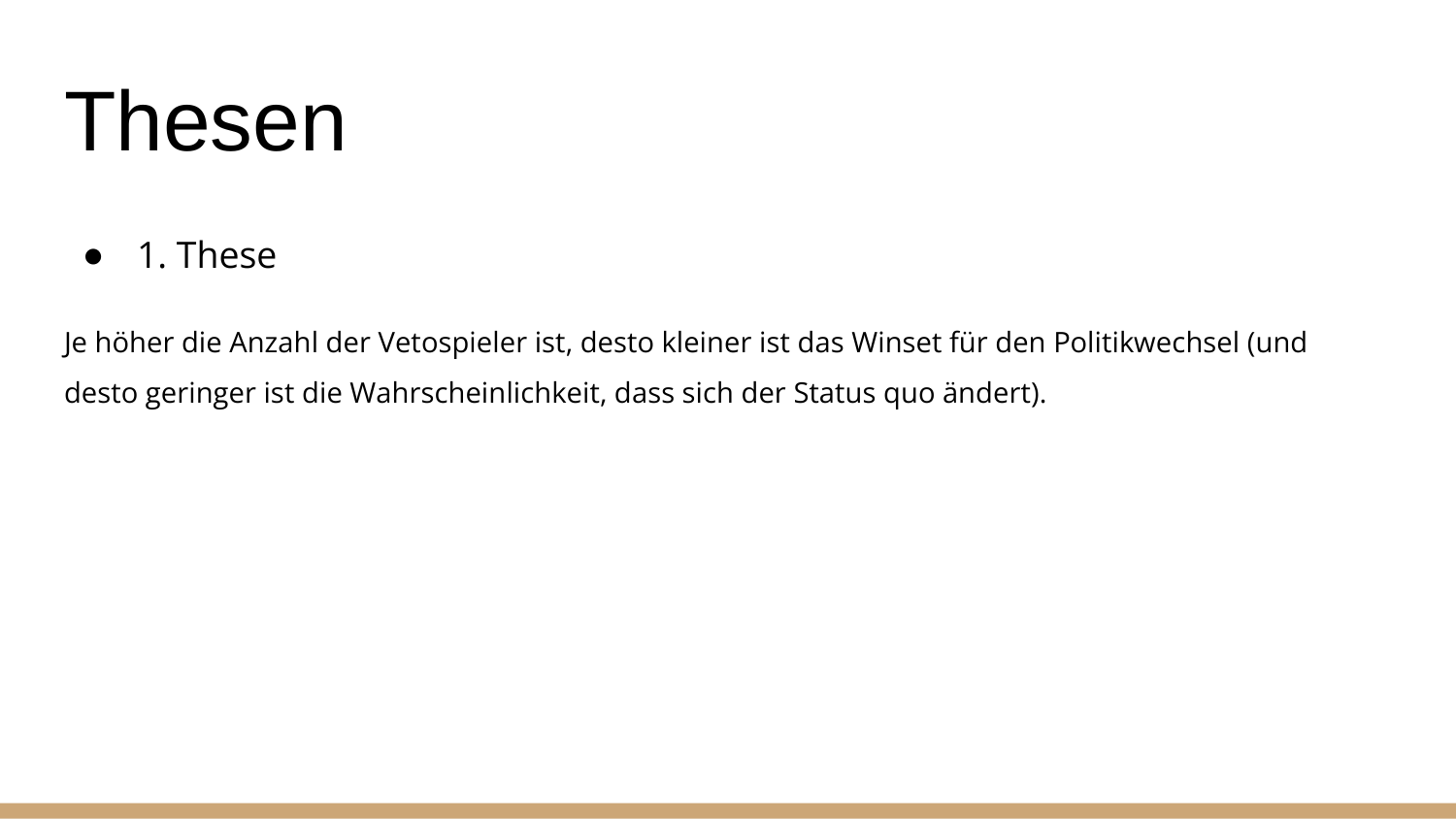

# Thesen
1. These
Je höher die Anzahl der Vetospieler ist, desto kleiner ist das Winset für den Politikwechsel (und desto geringer ist die Wahrscheinlichkeit, dass sich der Status quo ändert).